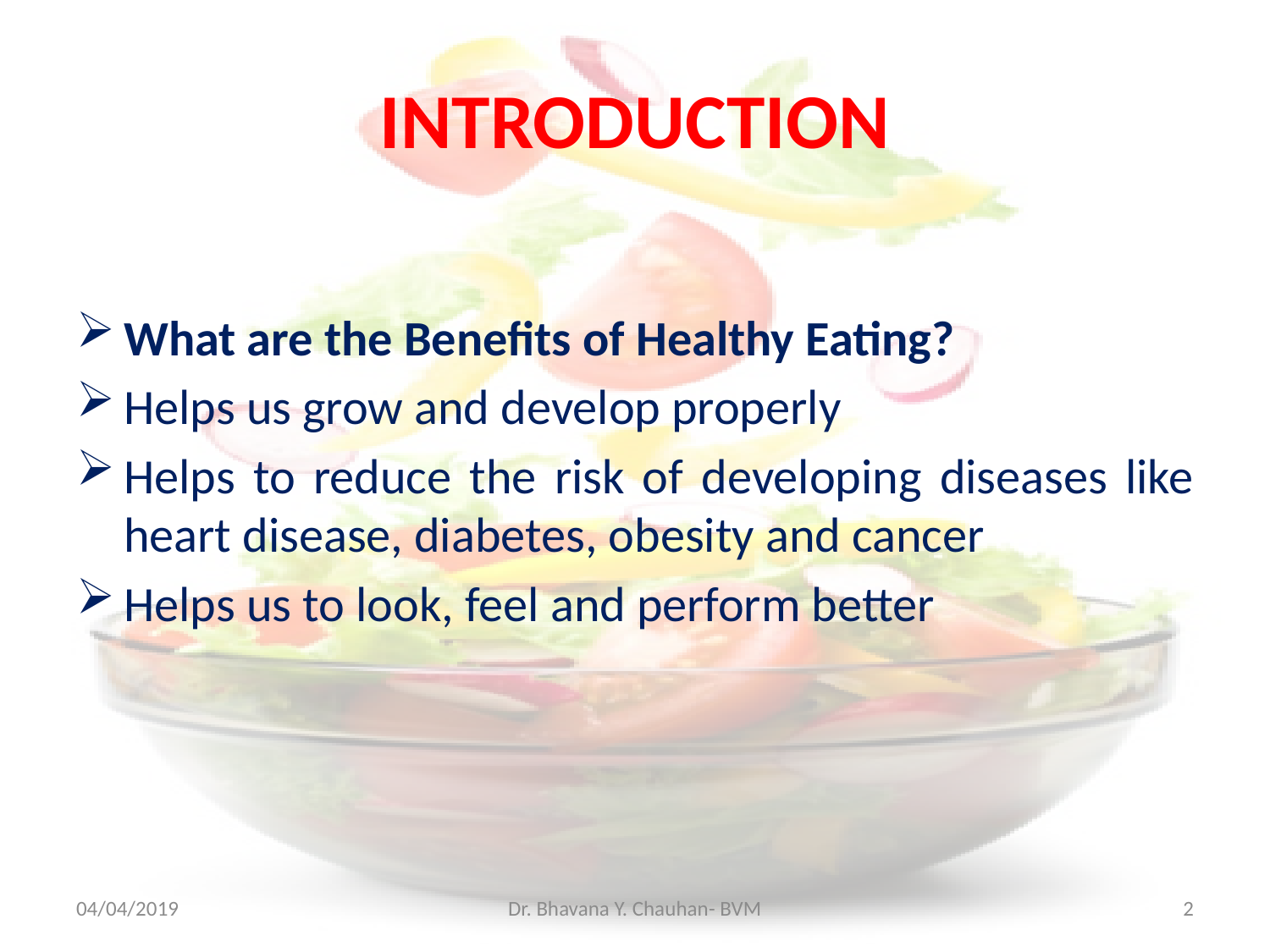

# INTRODUCTION

What are the Benefits of Healthy Eating?
Helps us grow and develop properly
Helps to reduce the risk of developing diseases like heart disease, diabetes, obesity and cancer
Helps us to look, feel and perform better

04/04/2019
Dr. Bhavana Y. Chauhan- BVM
2